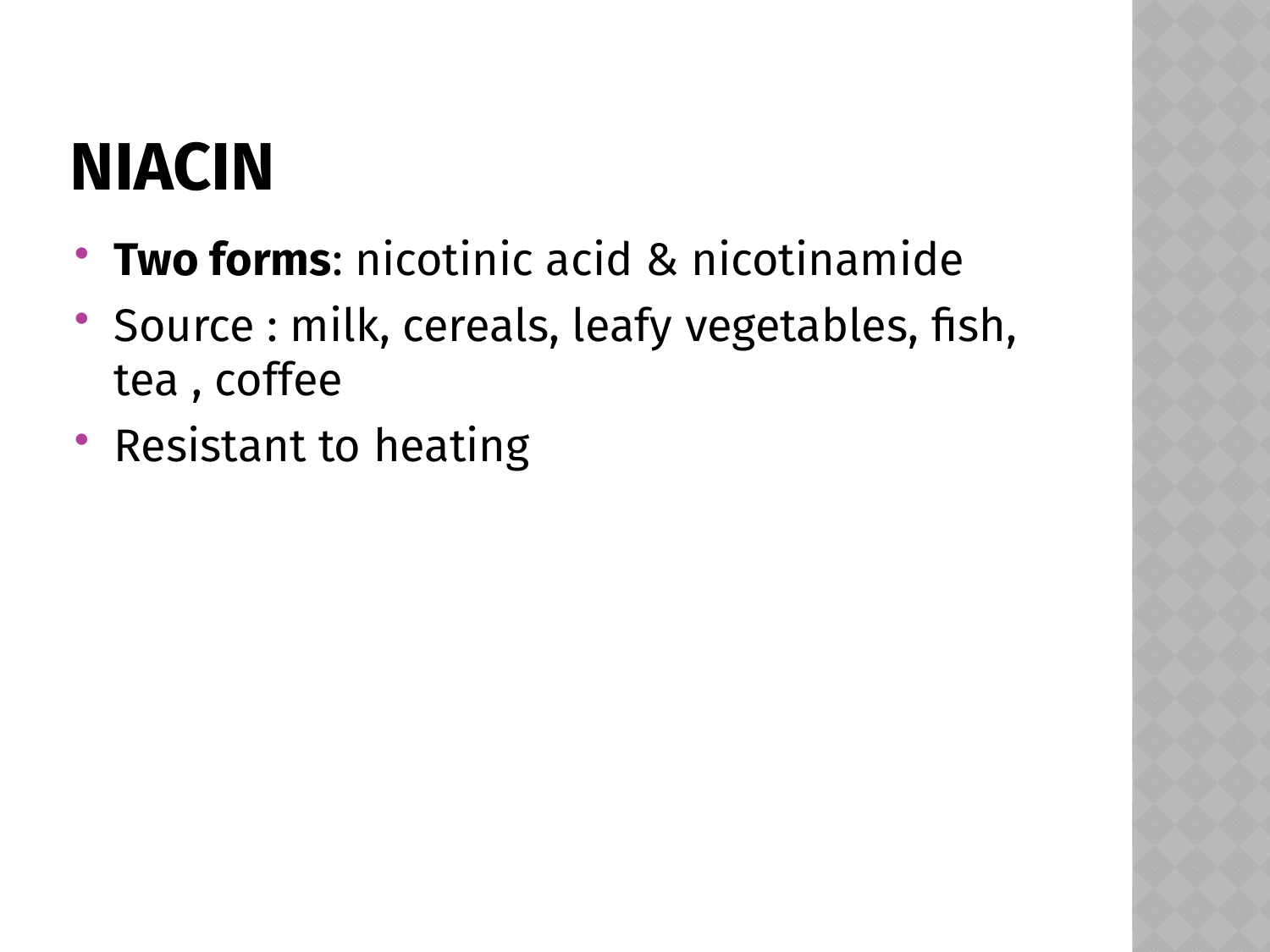

# NIACIN
Two forms: nicotinic acid & nicotinamide
Source : milk, cereals, leafy vegetables, fish, tea , coffee
Resistant to heating